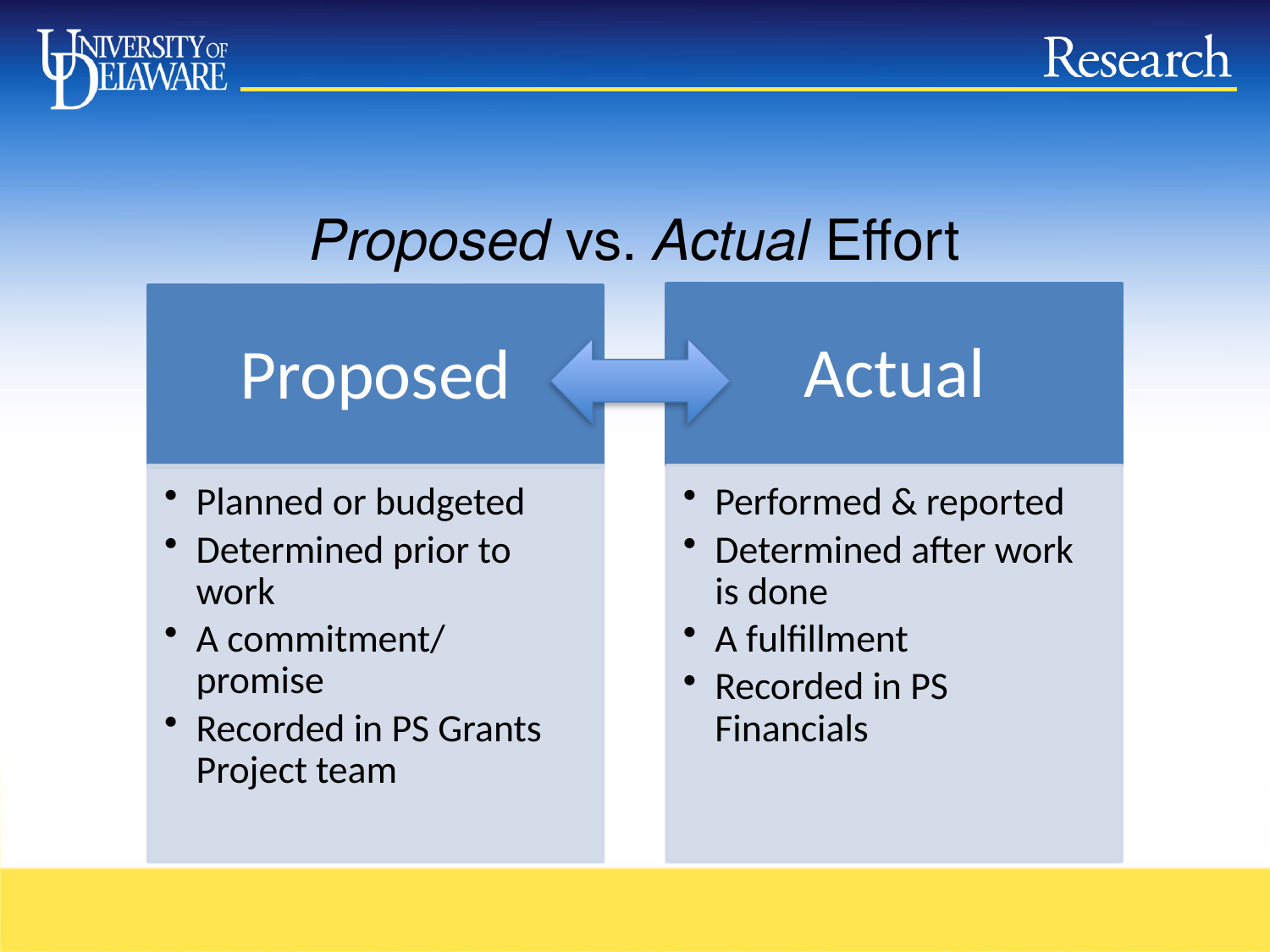

# Proposed vs. Actual Effort
Proposed
Planned or budgeted
Determined prior to work
A commitment/ promise
Recorded in PS Grants Project team
Actual
Performed & reported
Determined after work is done
A fulfillment
Recorded in PS Financials